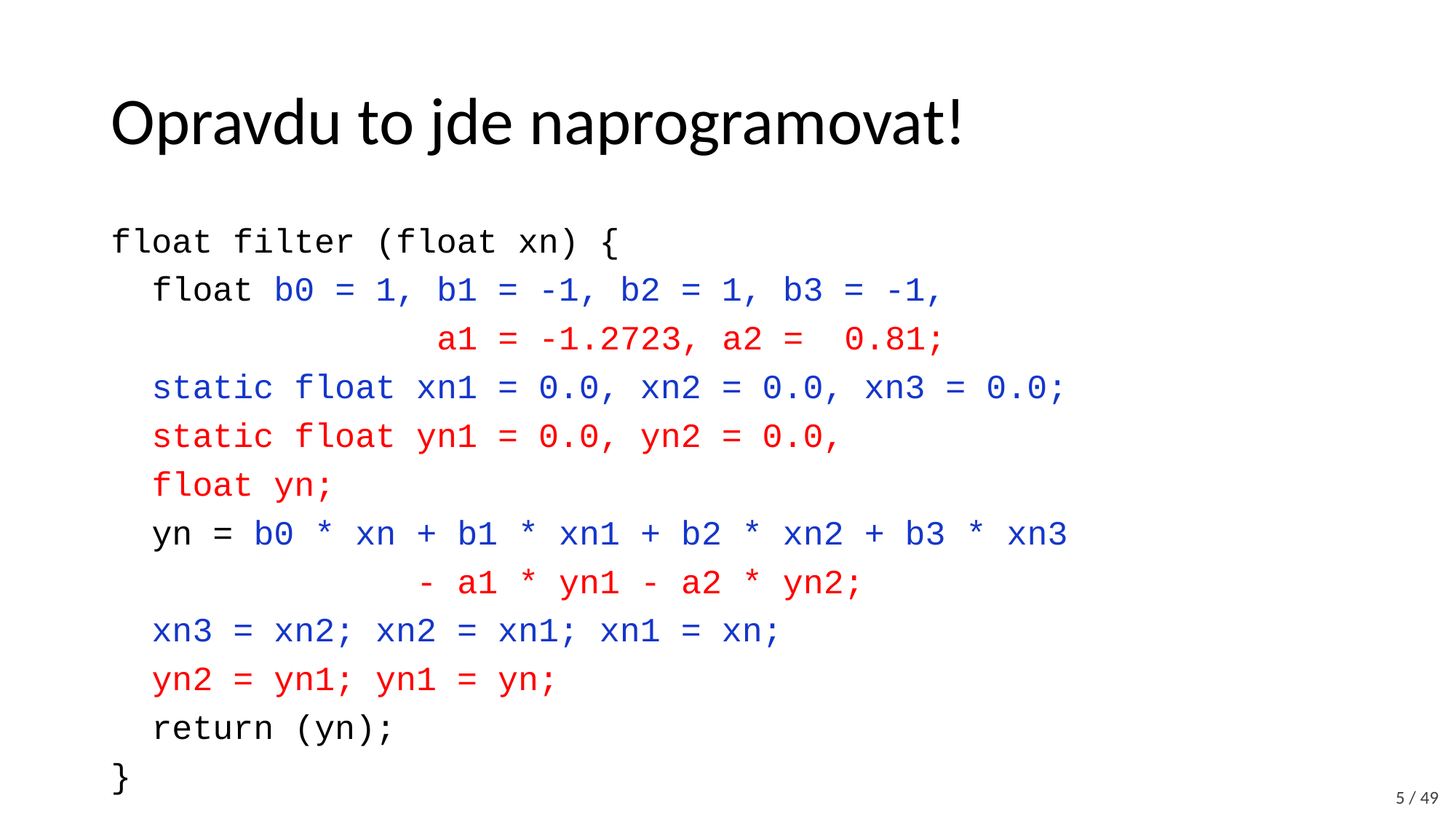

# Opravdu to jde naprogramovat!
float filter (float xn) {
  float b0 = 1, b1 = -1, b2 = 1, b3 = -1,
                a1 = -1.2723, a2 =  0.81;
  static float xn1 = 0.0, xn2 = 0.0, xn3 = 0.0;
  static float yn1 = 0.0, yn2 = 0.0,
  float yn;
  yn = b0 * xn + b1 * xn1 + b2 * xn2 + b3 * xn3
               - a1 * yn1 - a2 * yn2;
  xn3 = xn2; xn2 = xn1; xn1 = xn;
  yn2 = yn1; yn1 = yn;
  return (yn);
}

5 / 49